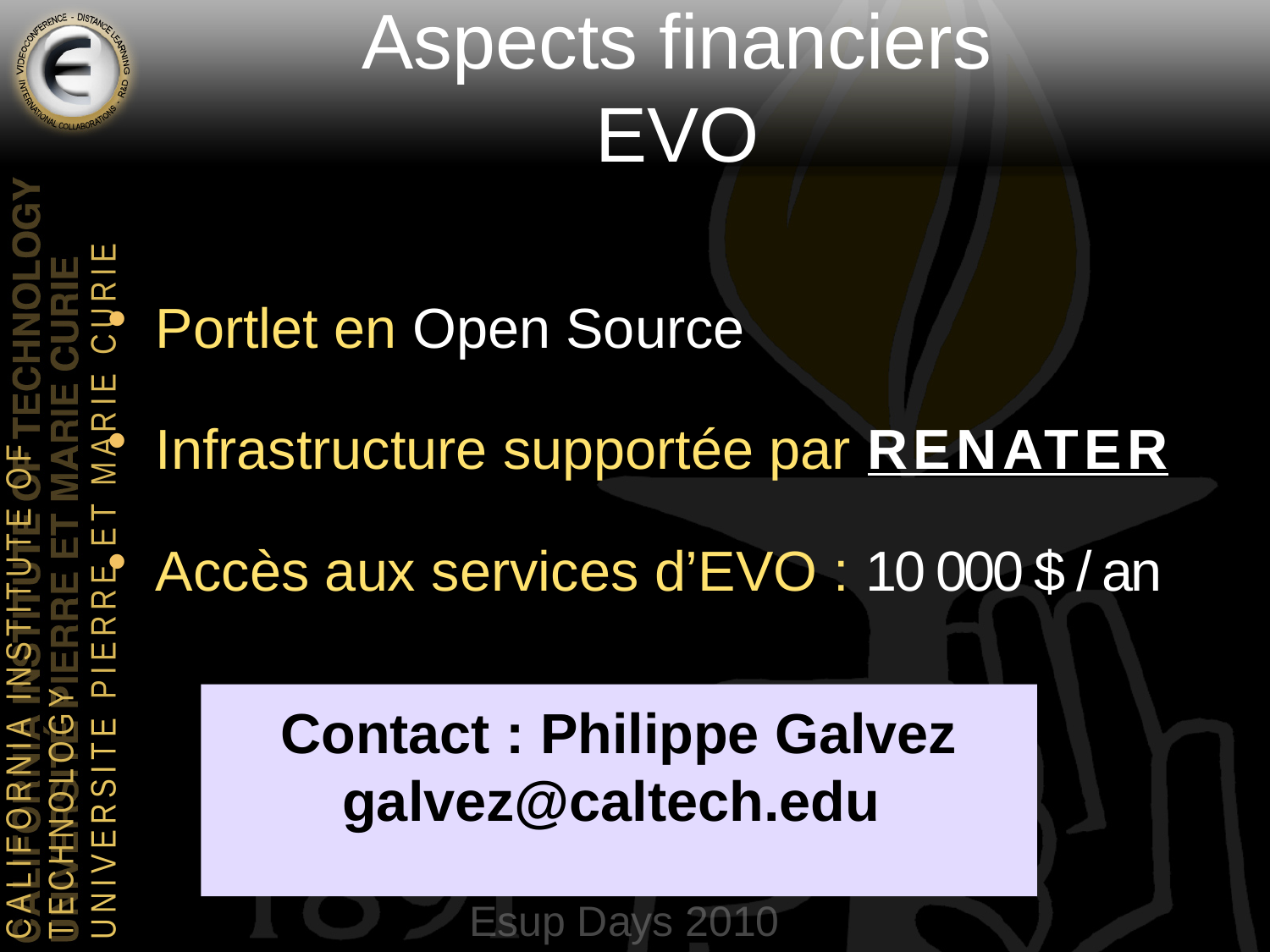

# Aspects financiers EVO
Portlet en Open Source
Infrastructure supportée par RENATER
Accès aux services d’EVO : 10 000 $ / an

Contact : Philippe Galvez galvez@caltech.edu